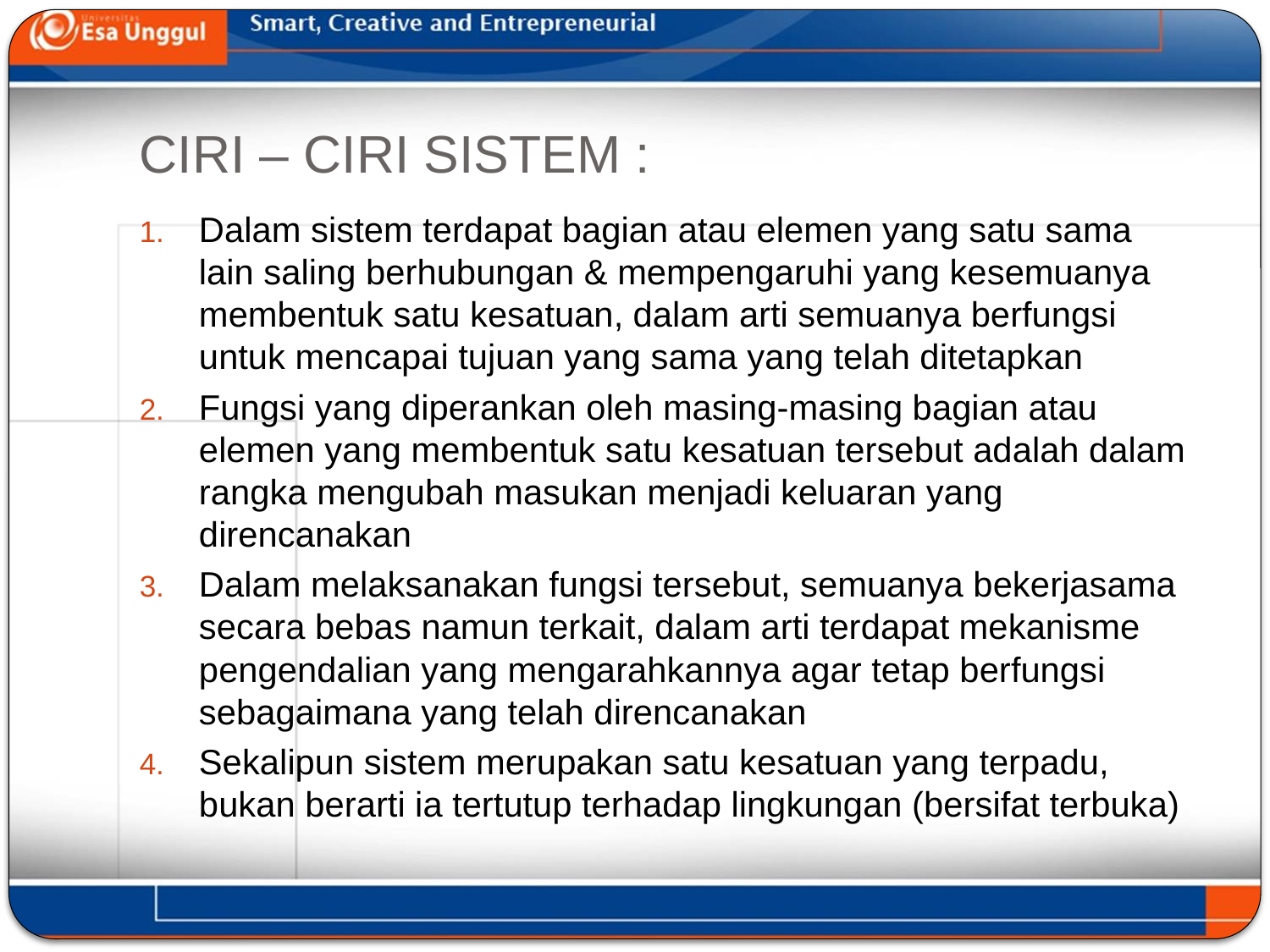

# CIRI – CIRI SISTEM :
Dalam sistem terdapat bagian atau elemen yang satu sama lain saling berhubungan & mempengaruhi yang kesemuanya membentuk satu kesatuan, dalam arti semuanya berfungsi untuk mencapai tujuan yang sama yang telah ditetapkan
Fungsi yang diperankan oleh masing-masing bagian atau elemen yang membentuk satu kesatuan tersebut adalah dalam rangka mengubah masukan menjadi keluaran yang direncanakan
Dalam melaksanakan fungsi tersebut, semuanya bekerjasama secara bebas namun terkait, dalam arti terdapat mekanisme pengendalian yang mengarahkannya agar tetap berfungsi sebagaimana yang telah direncanakan
Sekalipun sistem merupakan satu kesatuan yang terpadu, bukan berarti ia tertutup terhadap lingkungan (bersifat terbuka)